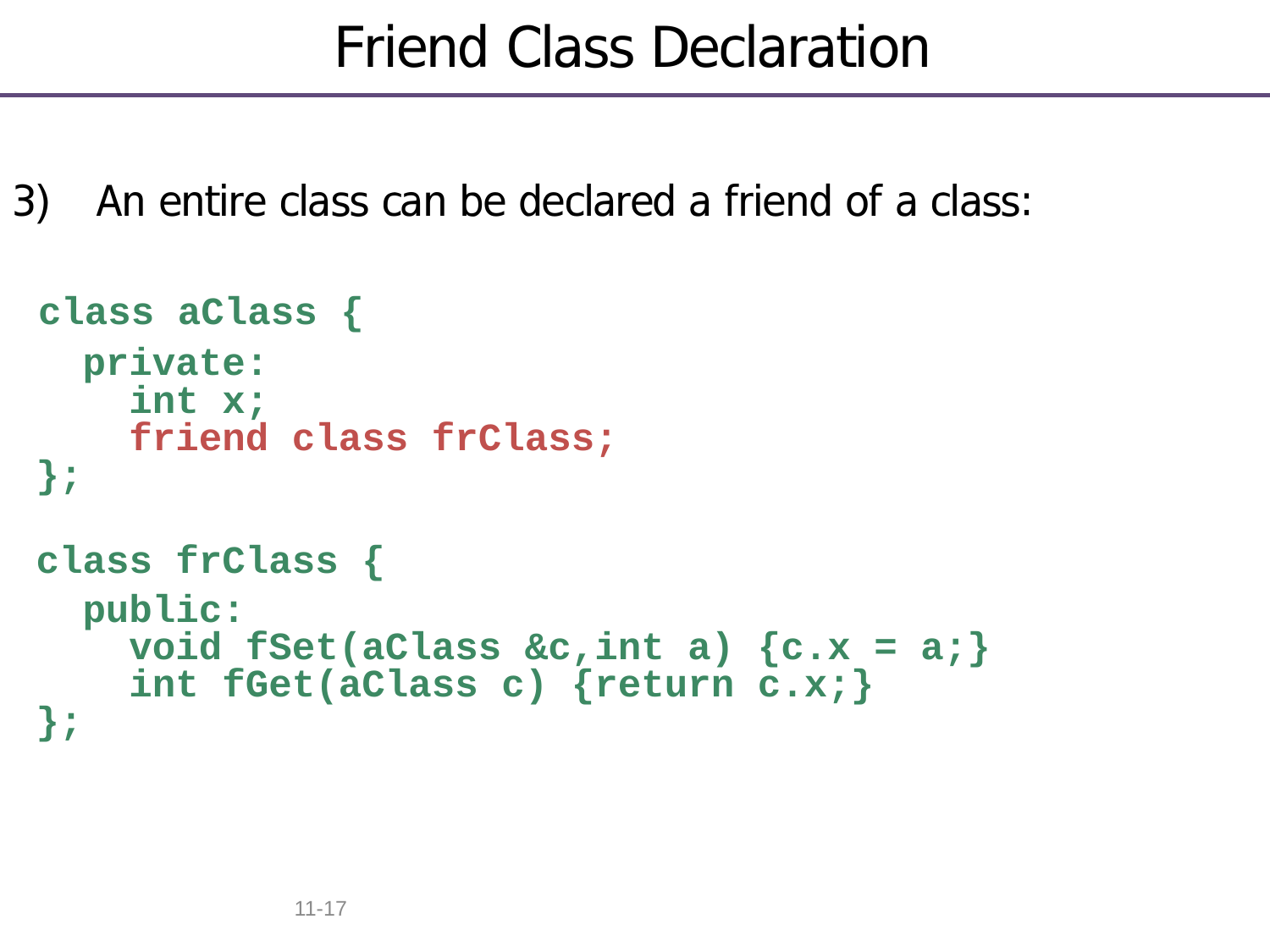

# Friend Class Declaration
An entire class can be declared a friend of a class:

 class aClass {
   private:
     int x;
     friend class frClass;
 };

 class frClass {
   public:
     void fSet(aClass &c,int a) {c.x = a;}
     int fGet(aClass c) {return c.x;}
 };
11-17